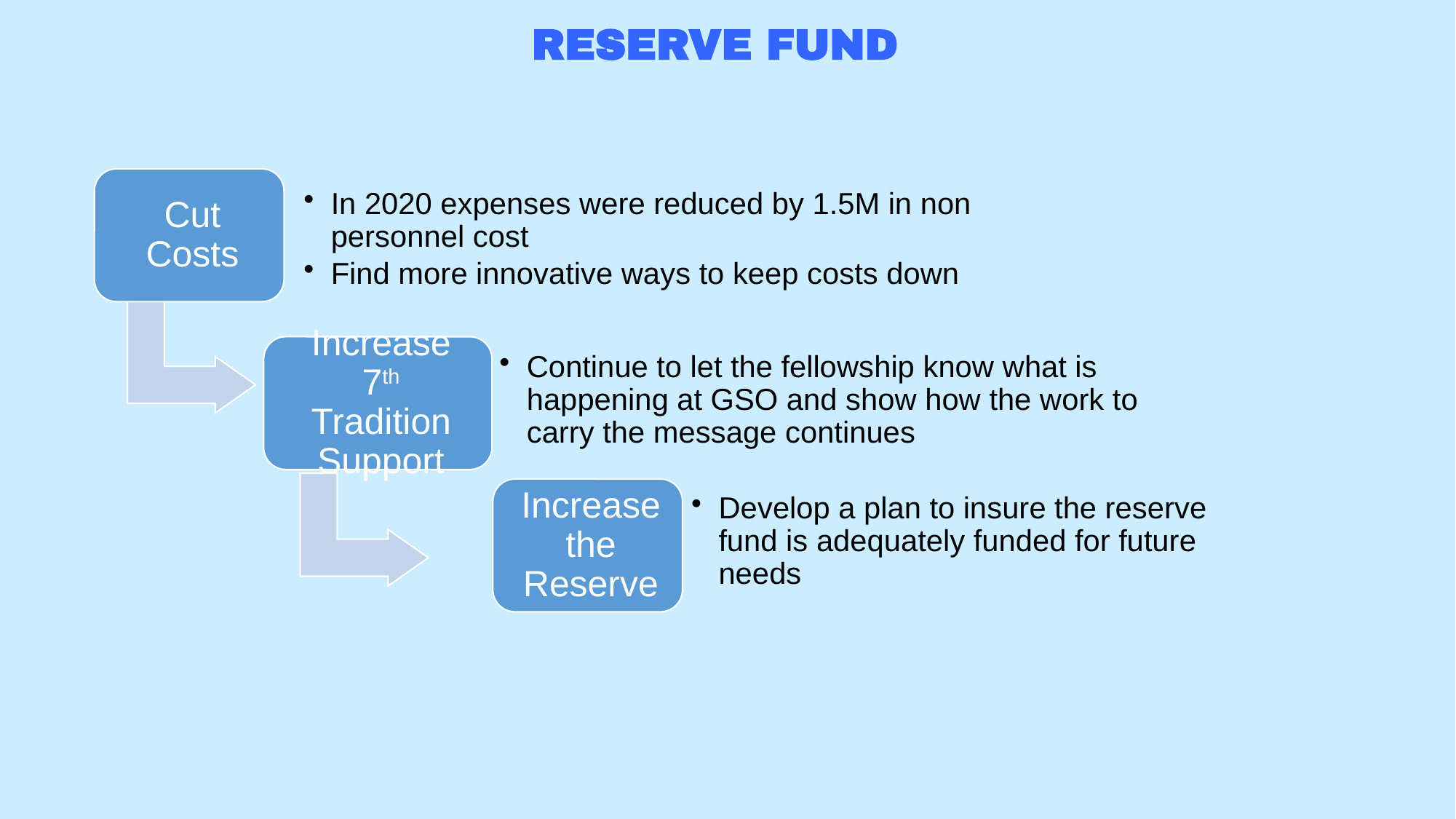

# RESERVE FUND
Cut Costs
In 2020 expenses were reduced by 1.5M in non personnel cost
Find more innovative ways to keep costs down
Increase 7th Tradition Support
Continue to let the fellowship know what is happening at GSO and show how the work to carry the message continues
Increase the Reserve
Develop a plan to insure the reserve fund is adequately funded for future needs